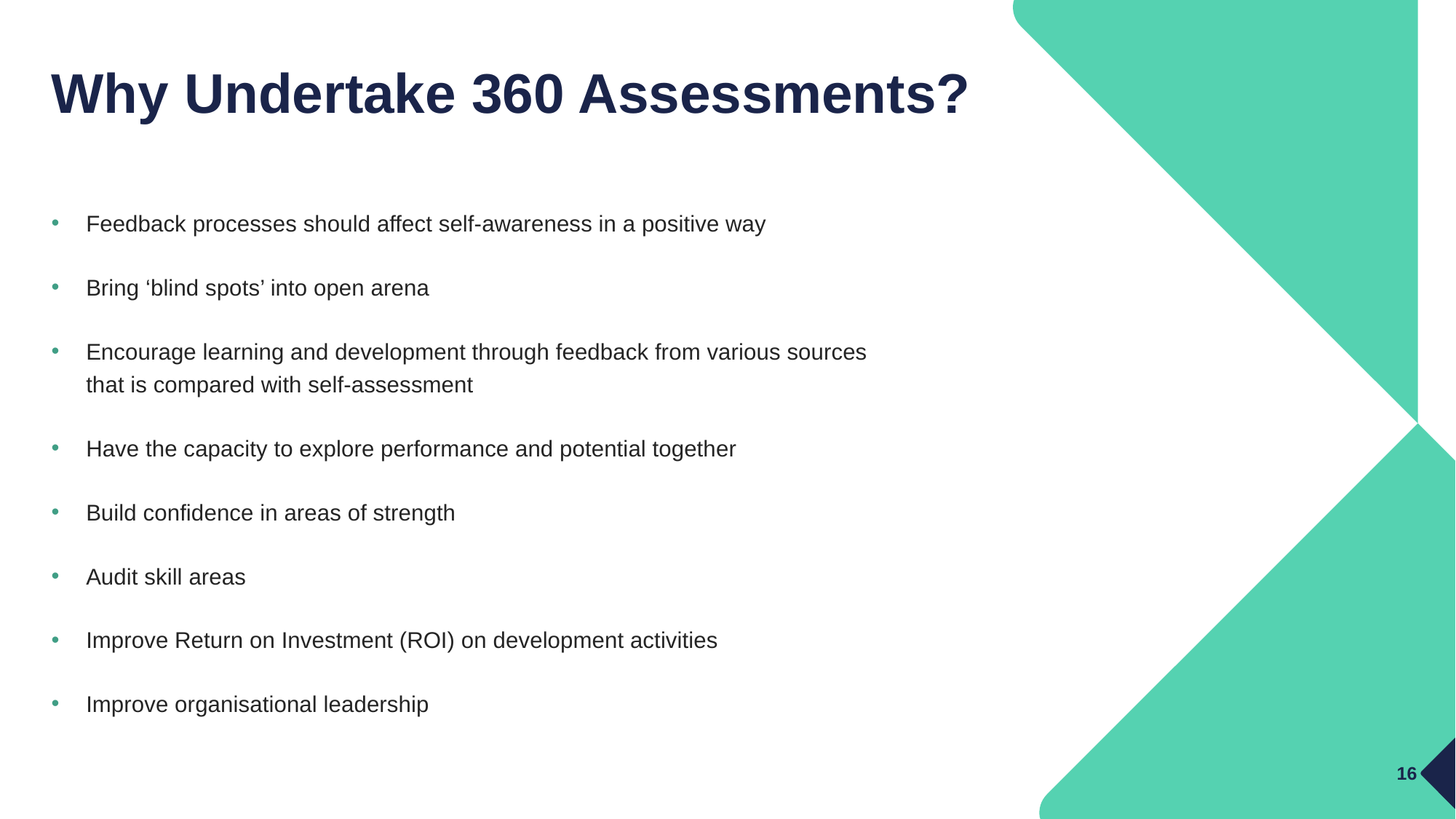

# Why Undertake 360 Assessments?
Feedback processes should affect self-awareness in a positive way
Bring ‘blind spots’ into open arena
Encourage learning and development through feedback from various sources that is compared with self-assessment
Have the capacity to explore performance and potential together
Build confidence in areas of strength
Audit skill areas
Improve Return on Investment (ROI) on development activities
Improve organisational leadership